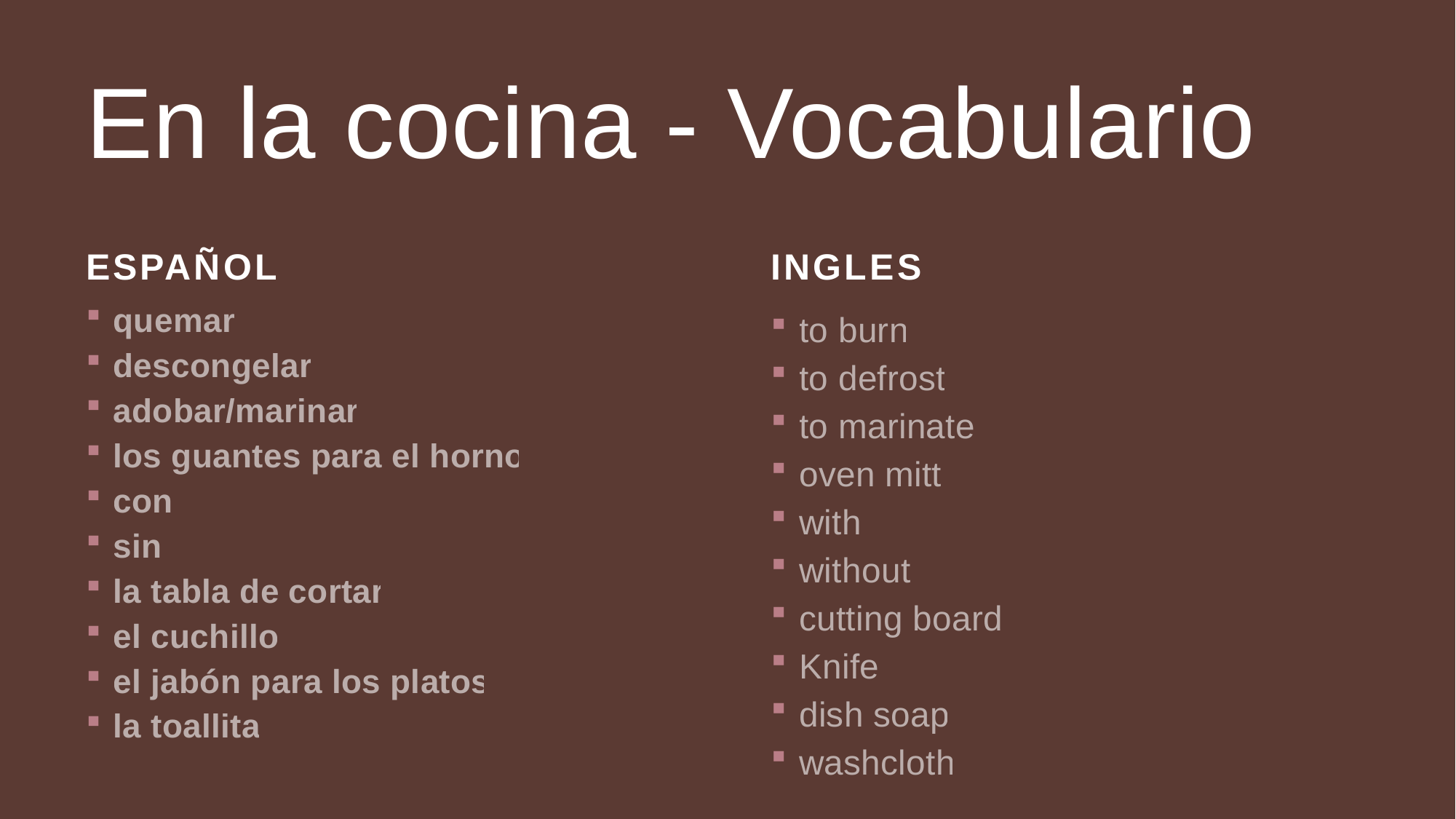

# En la cocina - Vocabulario
Español
ingles
to burn
to defrost
to marinate
oven mitt
with
without
cutting board
Knife
dish soap
washcloth
quemar
descongelar
adobar/marinar
los guantes para el horno
con
sin
la tabla de cortar
el cuchillo
el jabón para los platos
la toallita